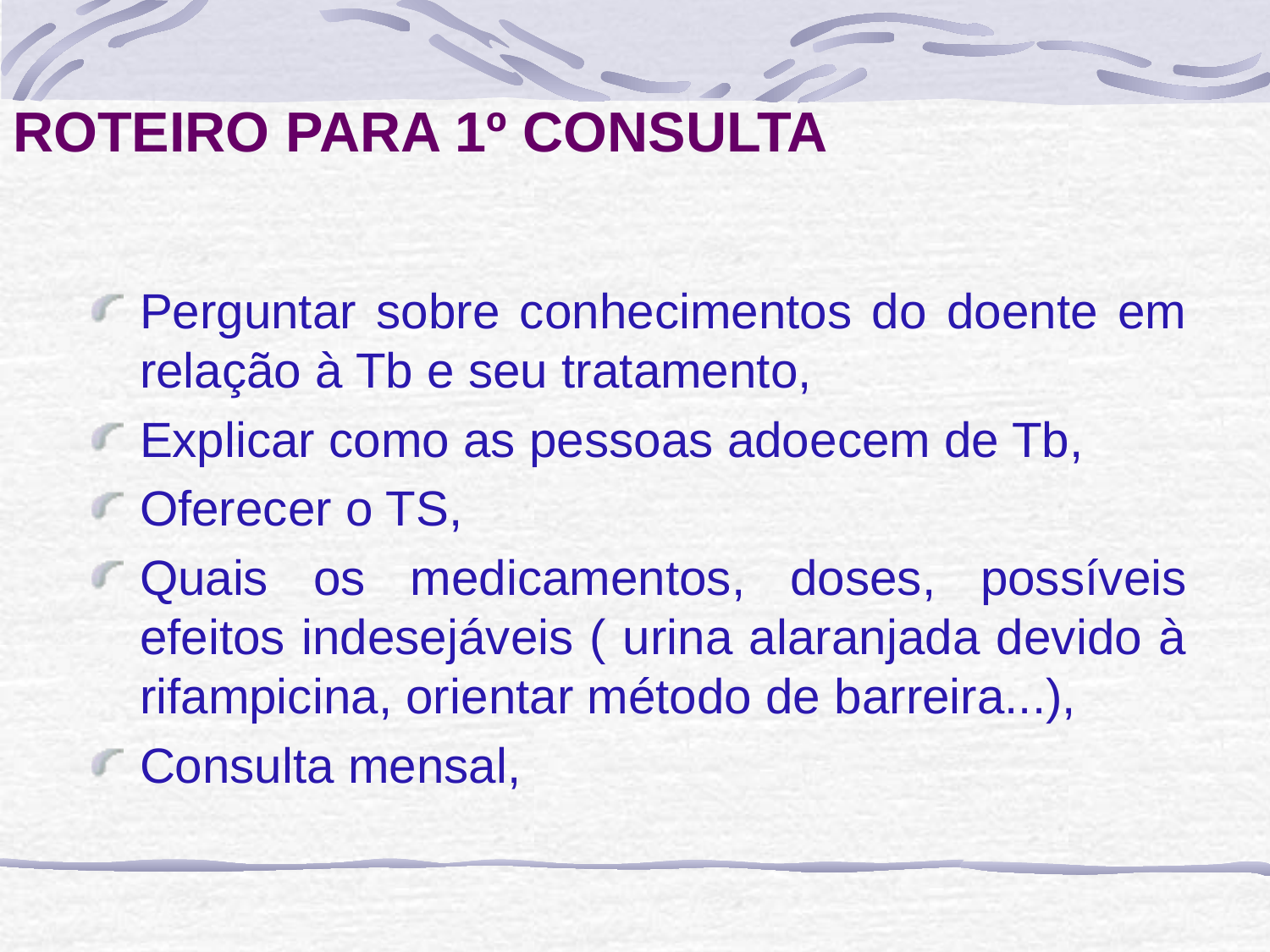

# ROTEIRO PARA 1º CONSULTA
Perguntar sobre conhecimentos do doente em relação à Tb e seu tratamento,
Explicar como as pessoas adoecem de Tb,
Oferecer o TS,
Quais os medicamentos, doses, possíveis efeitos indesejáveis ( urina alaranjada devido à rifampicina, orientar método de barreira...),
Consulta mensal,